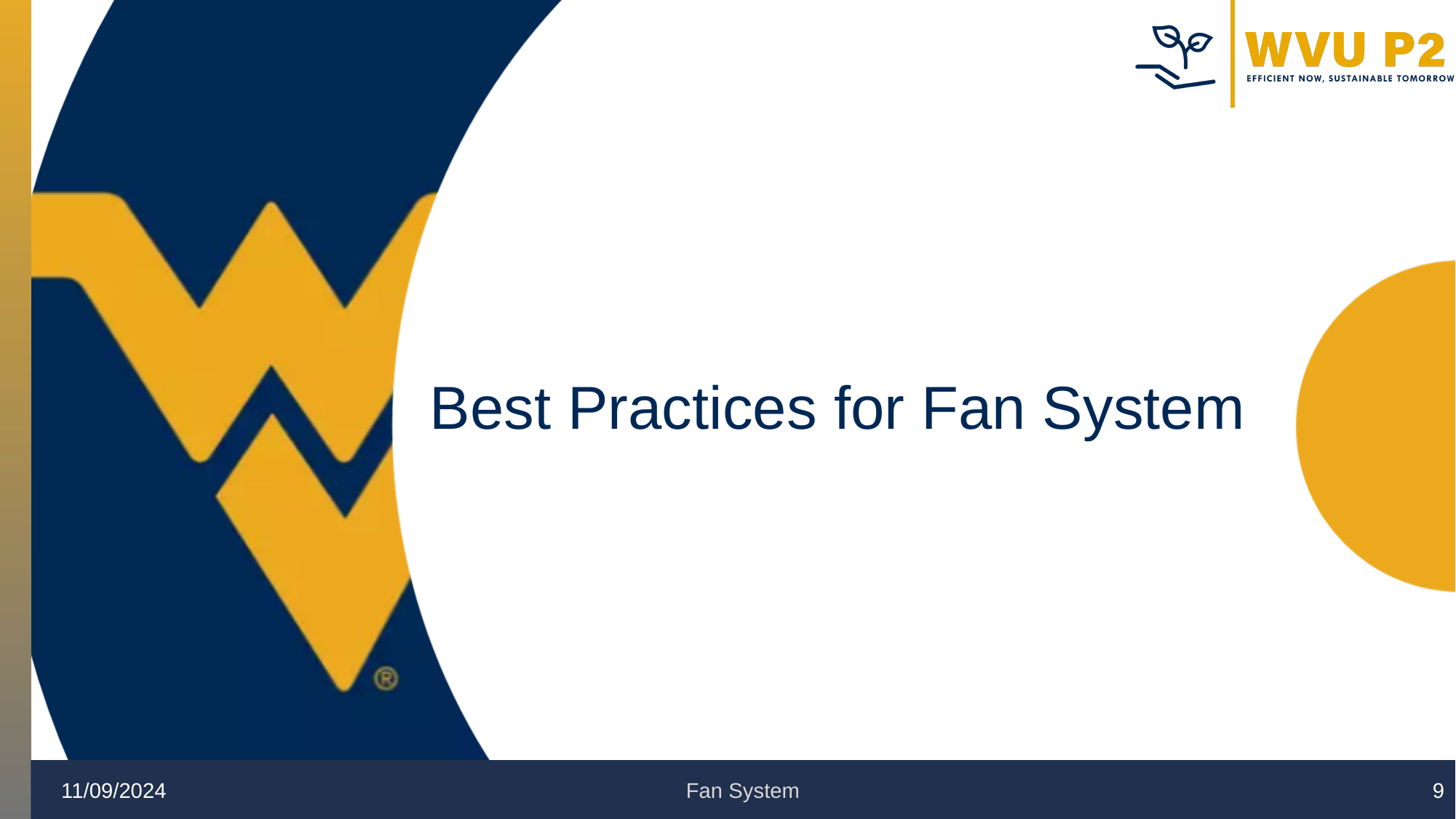

# Best Practices for Fan System
Fan System
11/09/2024
9